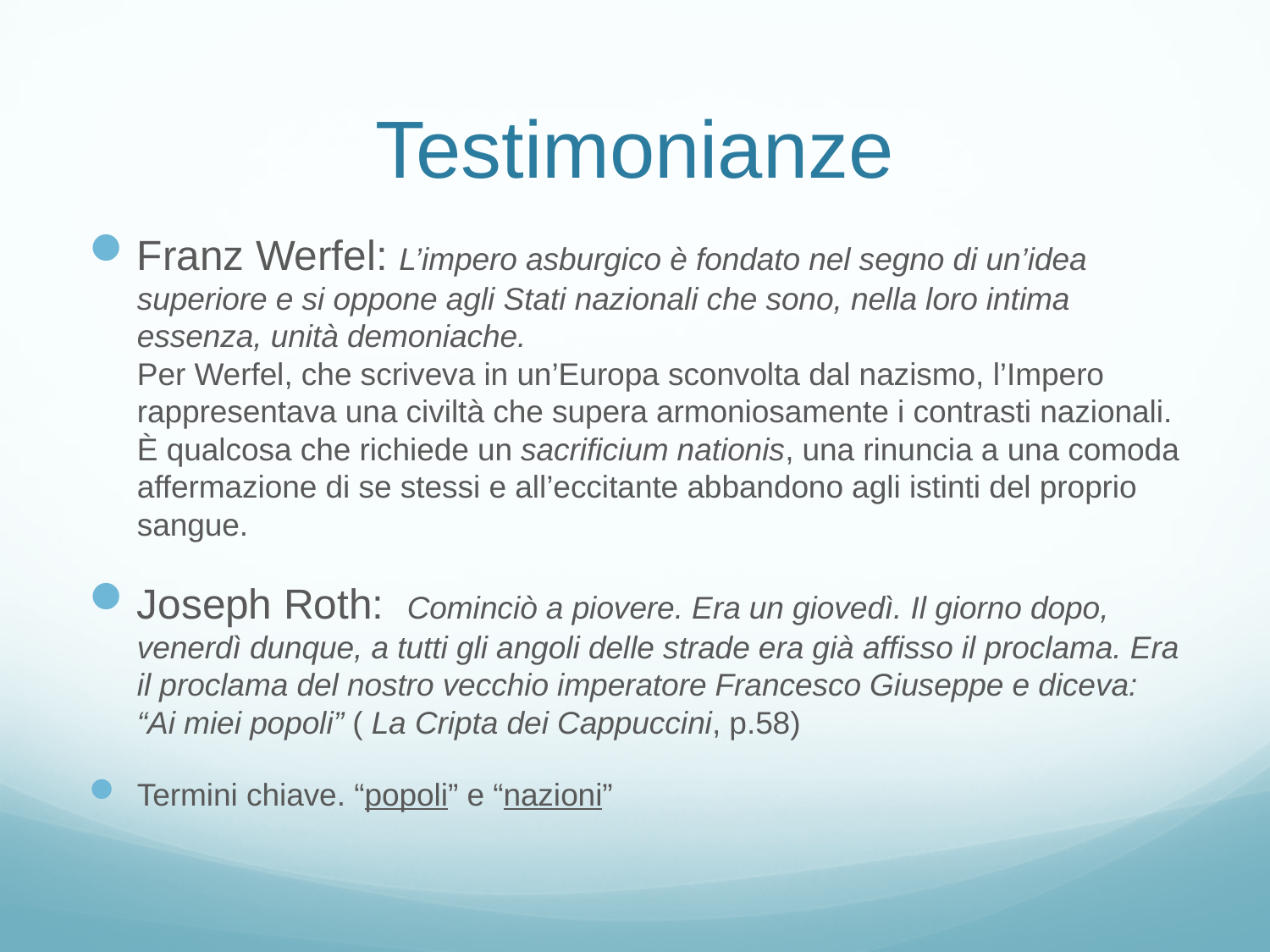

# Testimonianze
Franz Werfel: L’impero asburgico è fondato nel segno di un’idea superiore e si oppone agli Stati nazionali che sono, nella loro intima essenza, unità demoniache.
Per Werfel, che scriveva in un’Europa sconvolta dal nazismo, l’Impero rappresentava una civiltà che supera armoniosamente i contrasti nazionali. È qualcosa che richiede un sacrificium nationis, una rinuncia a una comoda affermazione di se stessi e all’eccitante abbandono agli istinti del proprio sangue.
Joseph Roth:  Cominciò a piovere. Era un giovedì. Il giorno dopo, venerdì dunque, a tutti gli angoli delle strade era già affisso il proclama. Era il proclama del nostro vecchio imperatore Francesco Giuseppe e diceva: “Ai miei popoli” ( La Cripta dei Cappuccini, p.58)
Termini chiave. “popoli” e “nazioni”